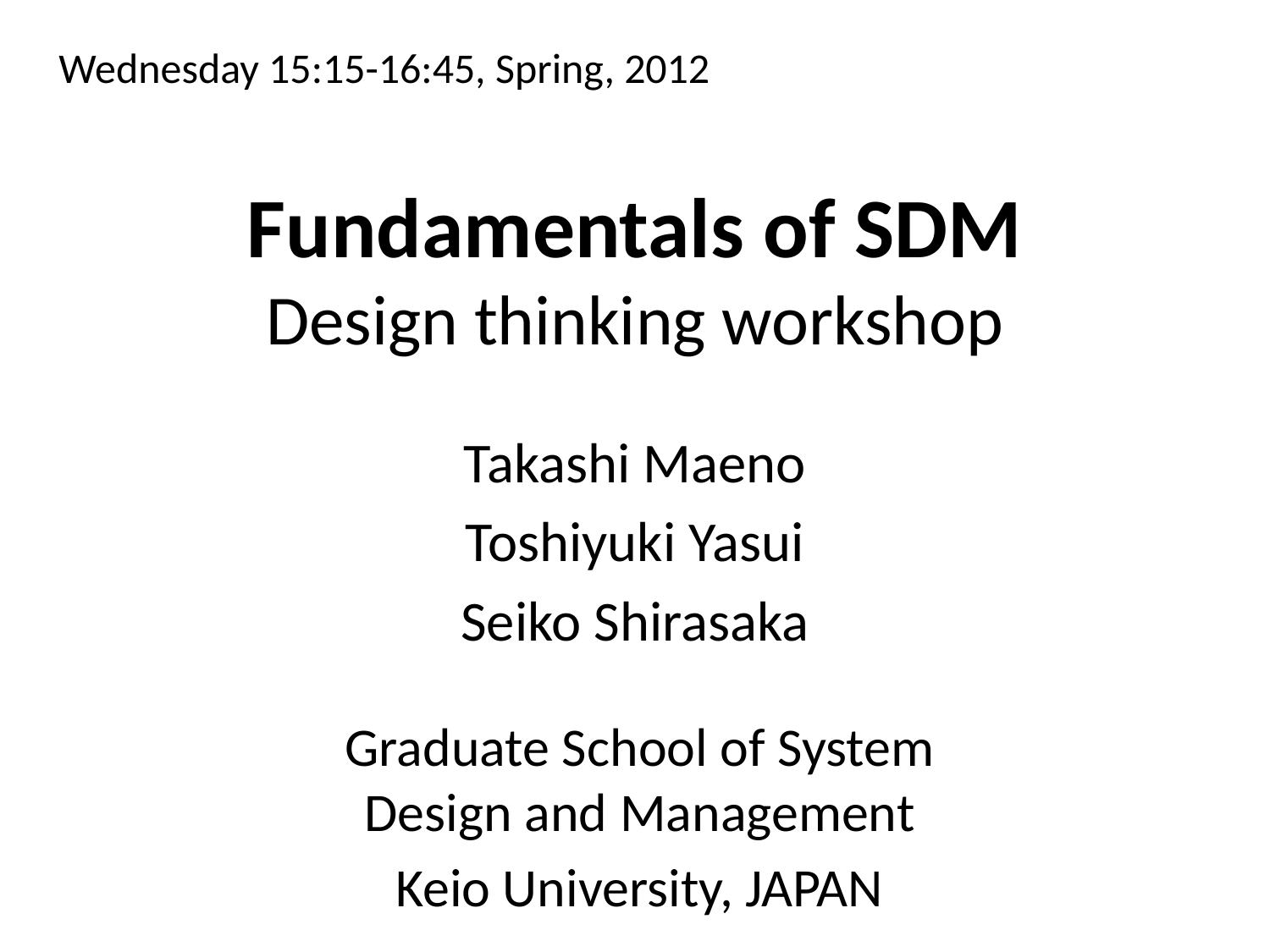

Wednesday 15:15-16:45, Spring, 2012
# Fundamentals of SDM Design thinking workshop
Takashi Maeno
Toshiyuki Yasui
Seiko Shirasaka
Graduate School of System Design and Management
Keio University, JAPAN